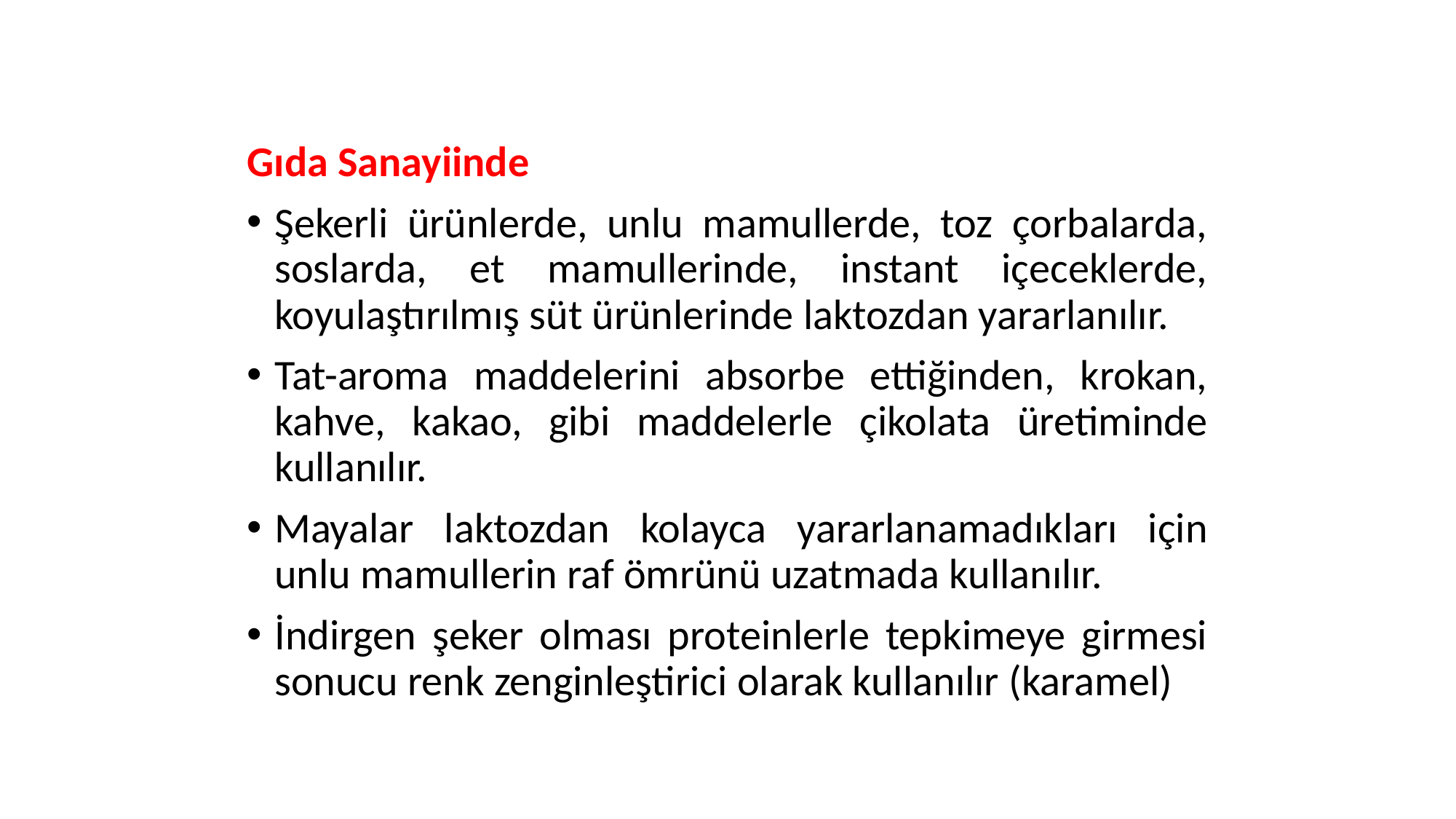

Gıda Sanayiinde
Şekerli ürünlerde, unlu mamullerde, toz çorbalarda, soslarda, et mamullerinde, instant içeceklerde, koyulaştırılmış süt ürünlerinde laktozdan yararlanılır.
Tat-aroma maddelerini absorbe ettiğinden, krokan, kahve, kakao, gibi maddelerle çikolata üretiminde kullanılır.
Mayalar laktozdan kolayca yararlanamadıkları için unlu mamullerin raf ömrünü uzatmada kullanılır.
İndirgen şeker olması proteinlerle tepkimeye girmesi sonucu renk zenginleştirici olarak kullanılır (karamel)